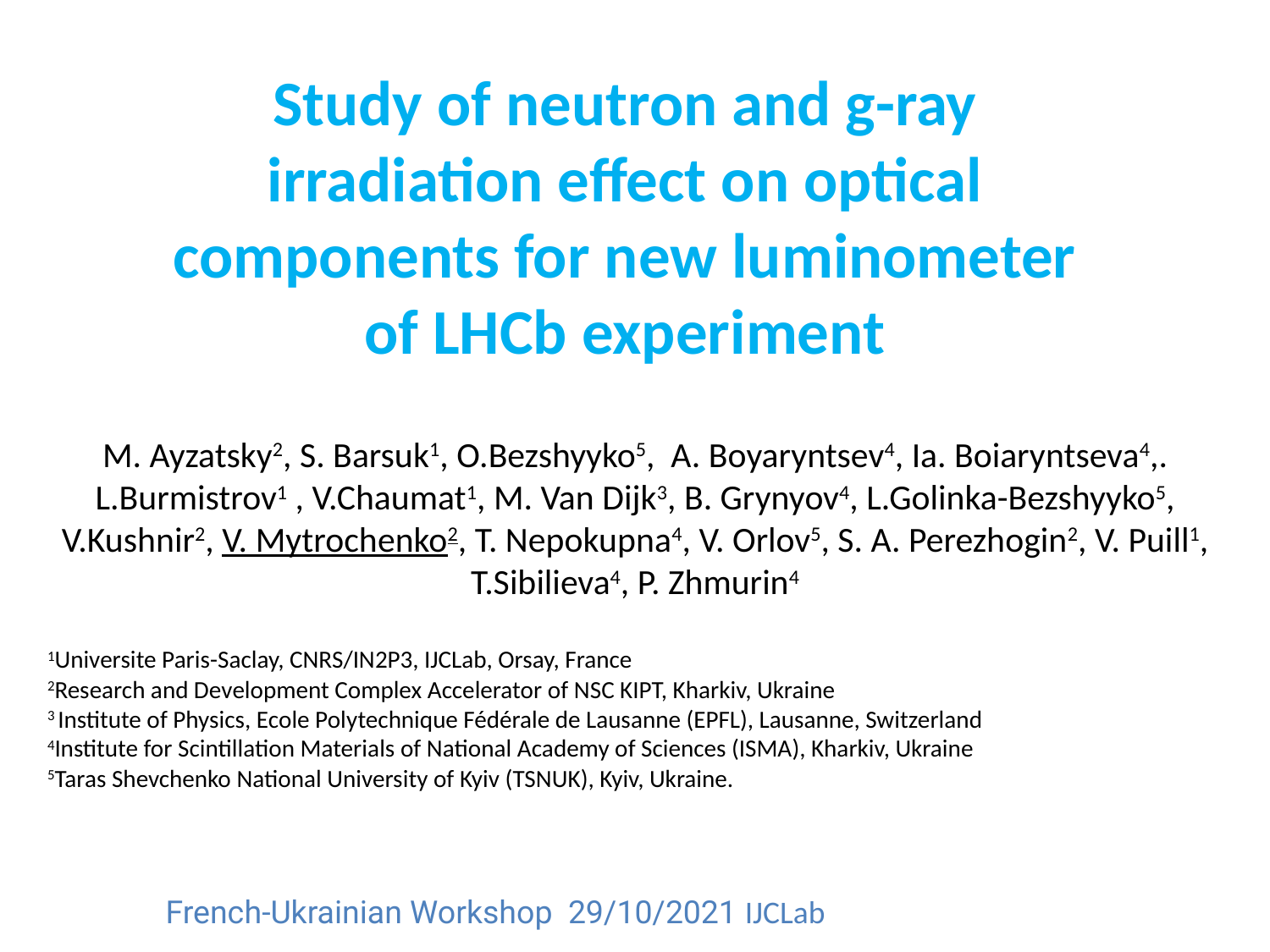

Study of neutron and g-ray irradiation effect on optical components for new luminometer of LHCb experiment
M. Ayzatsky2, S. Barsuk1, O.Bezshyyko5,  A. Boyaryntsev4, Ia. Boiaryntseva4,. L.Burmistrov1 , V.Chaumat1, M. Van Dijk3, B. Grynyov4, L.Golinka-Bezshyyko5, V.Kushnir2, V. Mytrochenko2, T. Nepokupna4, V. Orlov5, S. A. Perezhogin2, V. Puill1, T.Sibilieva4, P. Zhmurin4

1Universite Paris-Saclay, CNRS/IN2P3, IJCLab, Orsay, France
2Research and Development Complex Accelerator of NSC KIPT, Kharkiv, Ukraine
3 Institute of Physics, Ecole Polytechnique Fédérale de Lausanne (EPFL), Lausanne, Switzerland
4Institute for Scintillation Materials of National Academy of Sciences (ISMA), Kharkiv, Ukraine
5Taras Shevchenko National University of Kyiv (TSNUK), Kyiv, Ukraine.

French-Ukrainian Workshop  29/10/2021 IJCLab